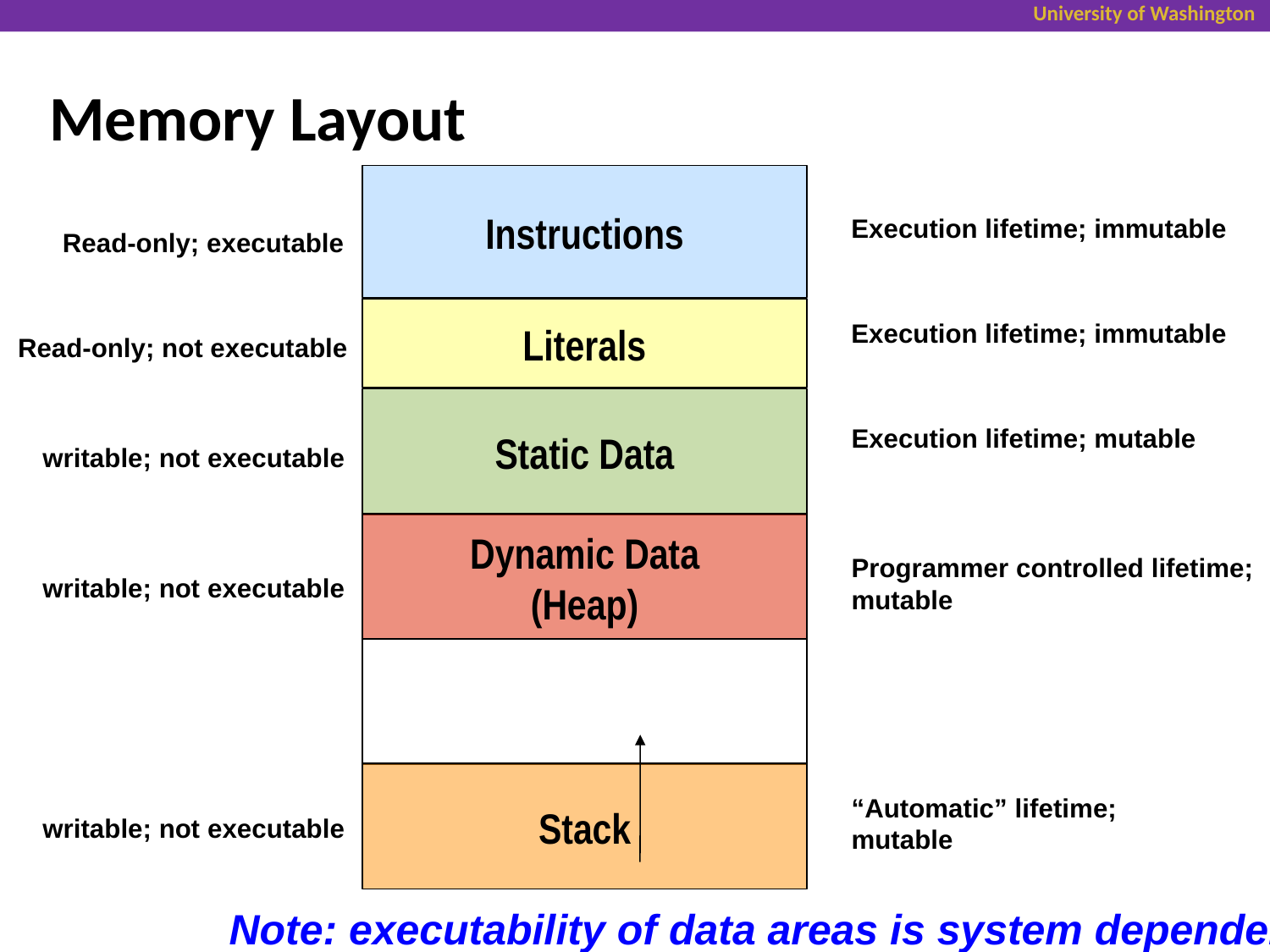

# Memory Layout
Instructions
Execution lifetime; immutable
Read-only; executable
Literals
Execution lifetime; immutable
Read-only; not executable
Static Data
Execution lifetime; mutable
writable; not executable
Dynamic Data
(Heap)
Programmer controlled lifetime;
mutable
writable; not executable

Stack
“Automatic” lifetime;
mutable
writable; not executable
Note: executability of data areas is system dependent...